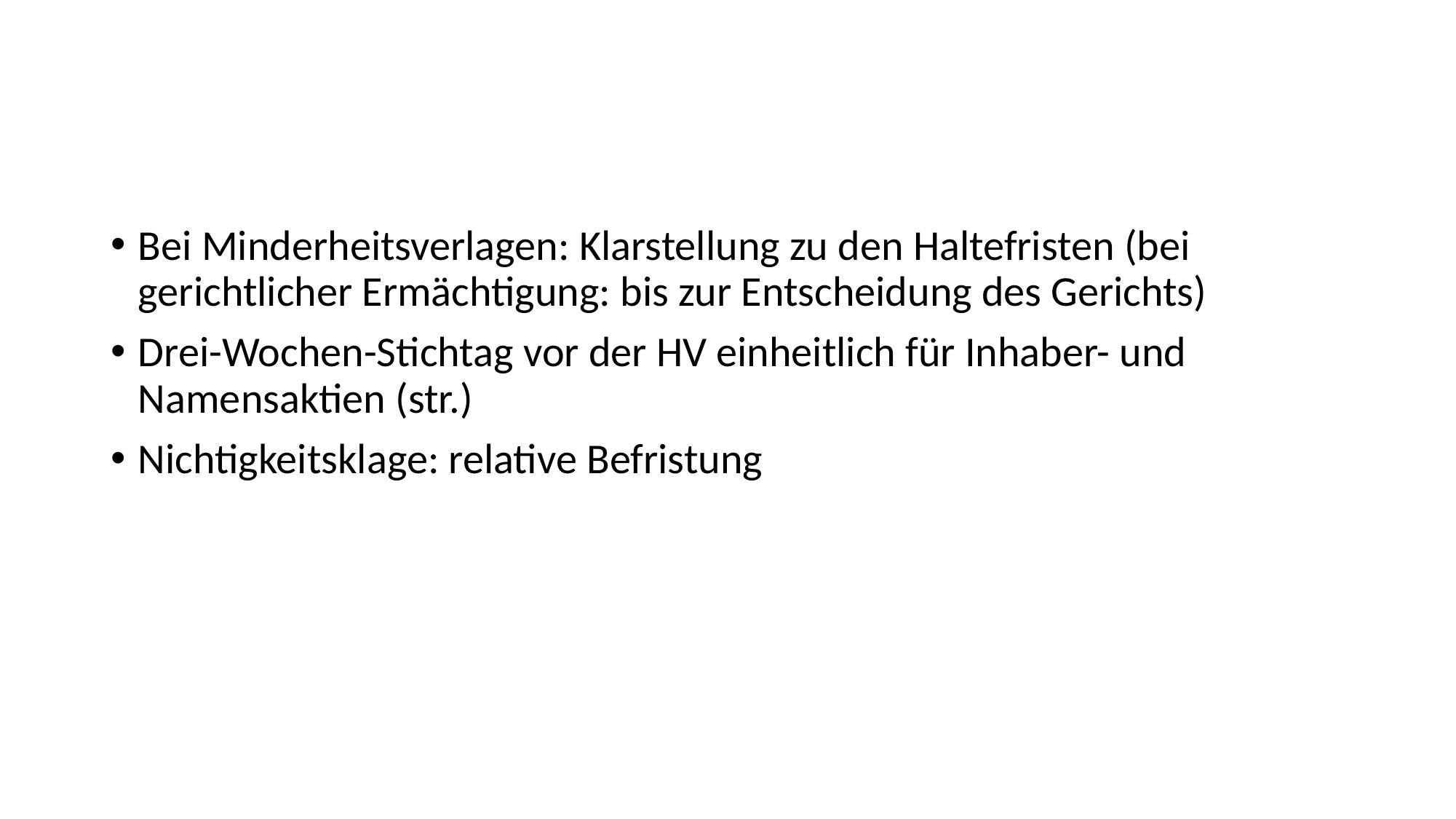

#
Bei Minderheitsverlagen: Klarstellung zu den Haltefristen (bei gerichtlicher Ermächtigung: bis zur Entscheidung des Gerichts)
Drei-Wochen-Stichtag vor der HV einheitlich für Inhaber- und Namensaktien (str.)
Nichtigkeitsklage: relative Befristung